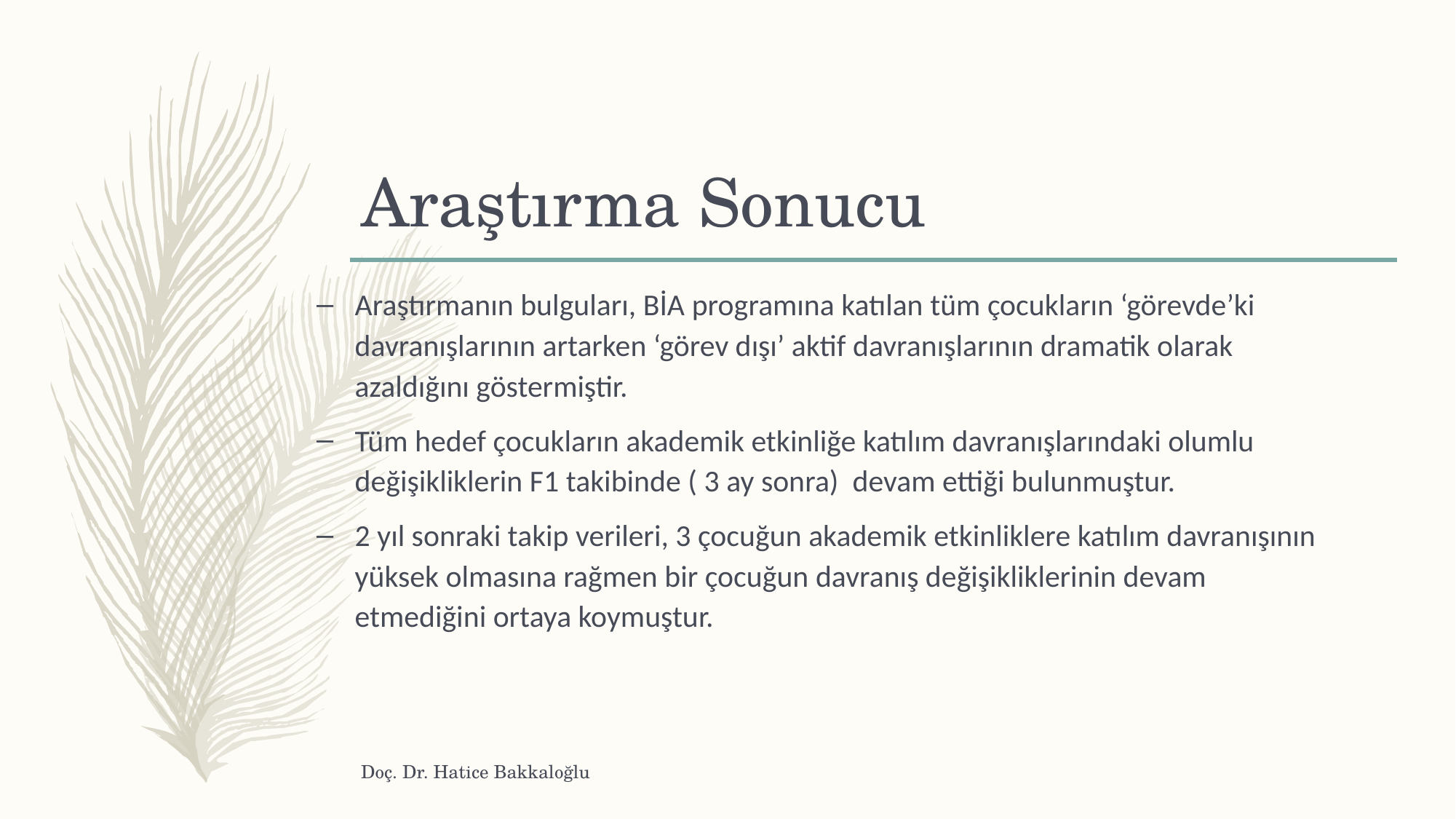

# Araştırma Sonucu
Araştırmanın bulguları, BİA programına katılan tüm çocukların ‘görevde’ki davranışlarının artarken ‘görev dışı’ aktif davranışlarının dramatik olarak azaldığını göstermiştir.
Tüm hedef çocukların akademik etkinliğe katılım davranışlarındaki olumlu değişikliklerin F1 takibinde ( 3 ay sonra)  devam ettiği bulunmuştur.
2 yıl sonraki takip verileri, 3 çocuğun akademik etkinliklere katılım davranışının yüksek olmasına rağmen bir çocuğun davranış değişikliklerinin devam etmediğini ortaya koymuştur.

Doç. Dr. Hatice Bakkaloğlu